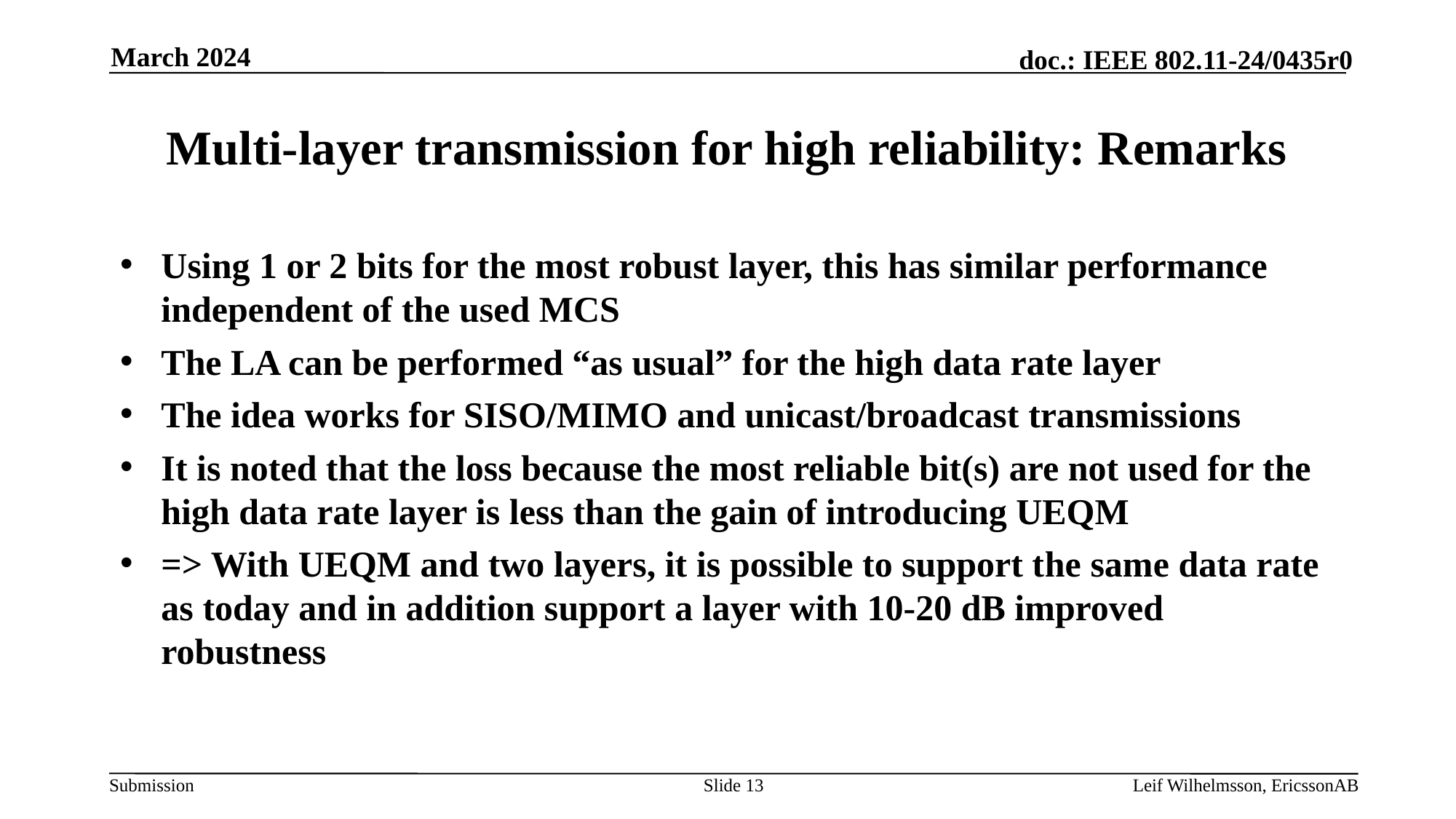

March 2024
# Multi-layer transmission for high reliability: Remarks
Using 1 or 2 bits for the most robust layer, this has similar performance independent of the used MCS
The LA can be performed “as usual” for the high data rate layer
The idea works for SISO/MIMO and unicast/broadcast transmissions
It is noted that the loss because the most reliable bit(s) are not used for the high data rate layer is less than the gain of introducing UEQM
=> With UEQM and two layers, it is possible to support the same data rate as today and in addition support a layer with 10-20 dB improved robustness

Slide 13
Leif Wilhelmsson, EricssonAB